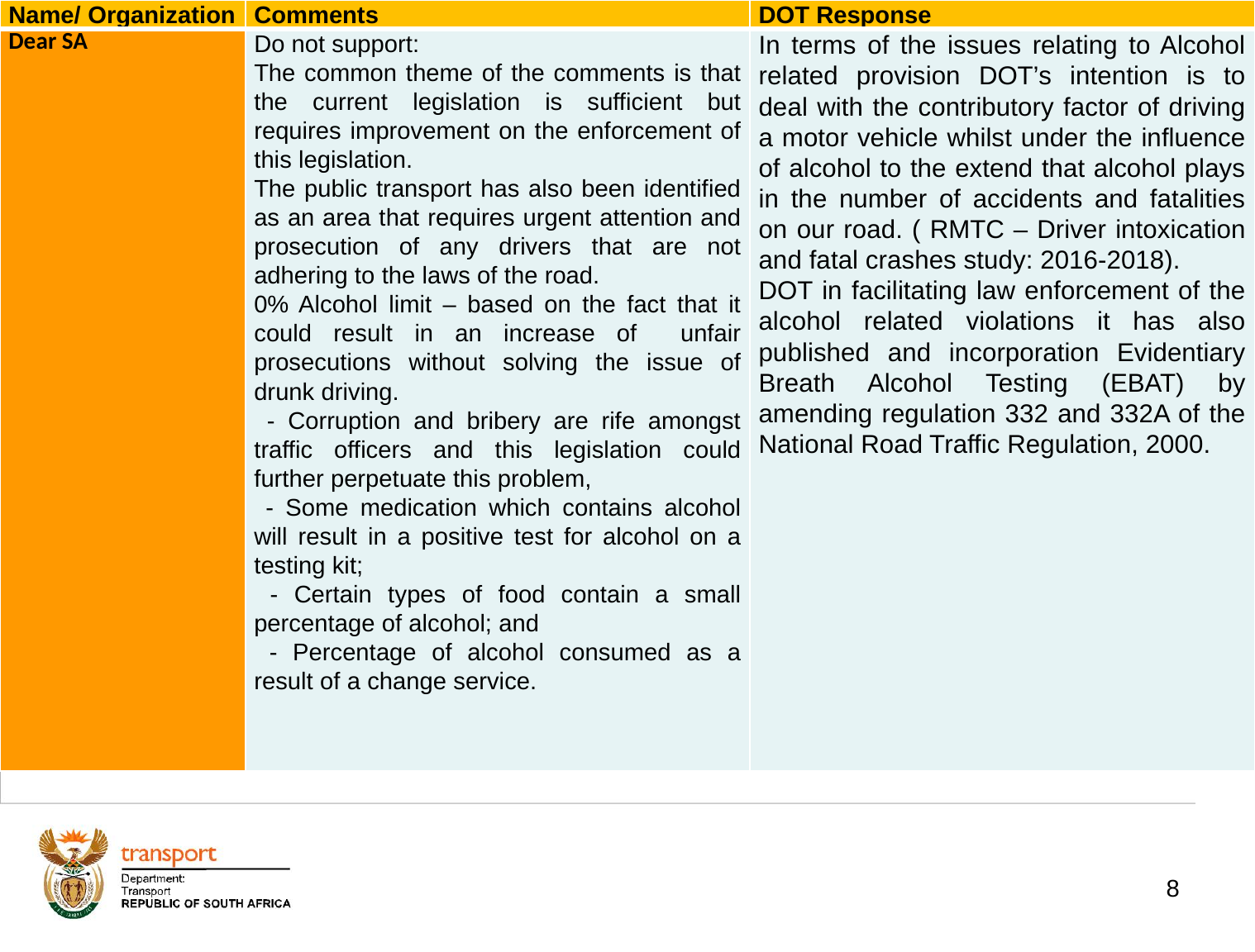

| Name/ Organization | Comments | DOT Response |
| --- | --- | --- |
| Dear SA | Do not support: The common theme of the comments is that the current legislation is sufficient but requires improvement on the enforcement of this legislation. The public transport has also been identified as an area that requires urgent attention and prosecution of any drivers that are not adhering to the laws of the road. 0% Alcohol limit – based on the fact that it could result in an increase of unfair prosecutions without solving the issue of drunk driving. - Corruption and bribery are rife amongst traffic officers and this legislation could further perpetuate this problem, - Some medication which contains alcohol will result in a positive test for alcohol on a testing kit; - Certain types of food contain a small percentage of alcohol; and - Percentage of alcohol consumed as a result of a change service. | In terms of the issues relating to Alcohol related provision DOT’s intention is to deal with the contributory factor of driving a motor vehicle whilst under the influence of alcohol to the extend that alcohol plays in the number of accidents and fatalities on our road. ( RMTC – Driver intoxication and fatal crashes study: 2016-2018). DOT in facilitating law enforcement of the alcohol related violations it has also published and incorporation Evidentiary Breath Alcohol Testing (EBAT) by amending regulation 332 and 332A of the National Road Traffic Regulation, 2000. |
# 1. Background
8